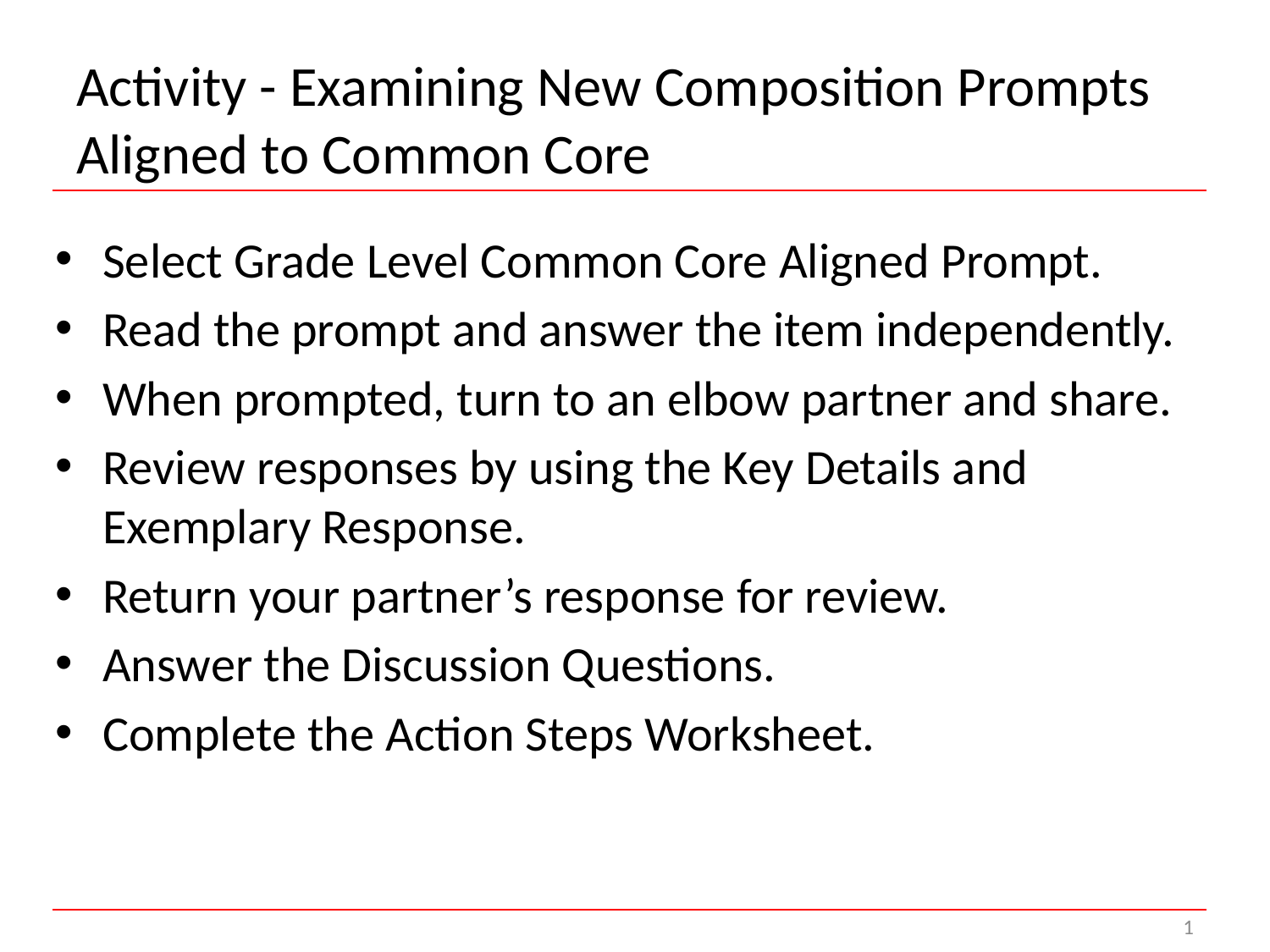

# Activity - Examining New Composition Prompts Aligned to Common Core
Select Grade Level Common Core Aligned Prompt.
Read the prompt and answer the item independently.
When prompted, turn to an elbow partner and share.
Review responses by using the Key Details and Exemplary Response.
Return your partner’s response for review.
Answer the Discussion Questions.
Complete the Action Steps Worksheet.

1